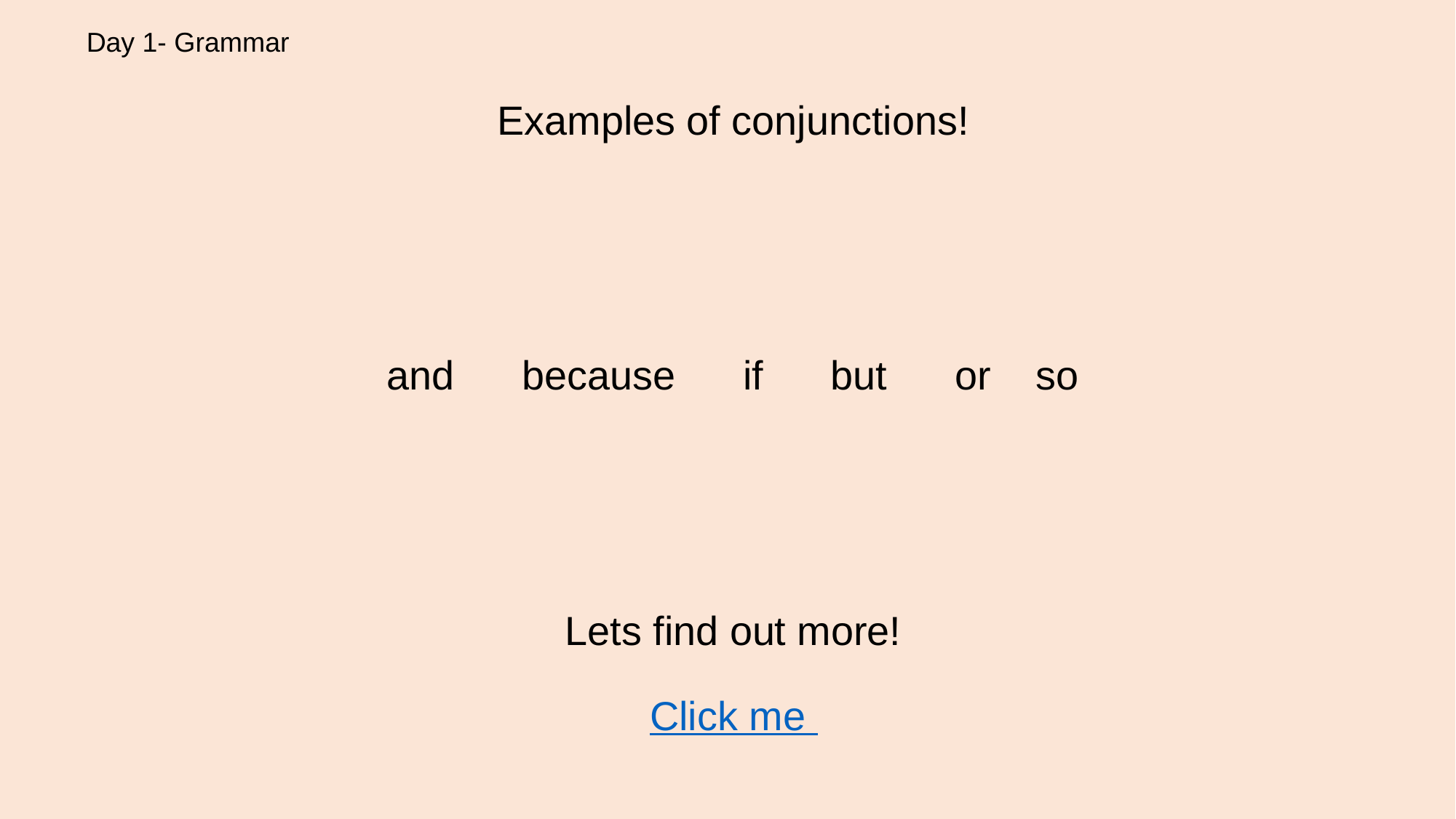

# Day 1- Grammar
Examples of conjunctions!

and      because      if      but      or    so

Lets find out more!
Click me